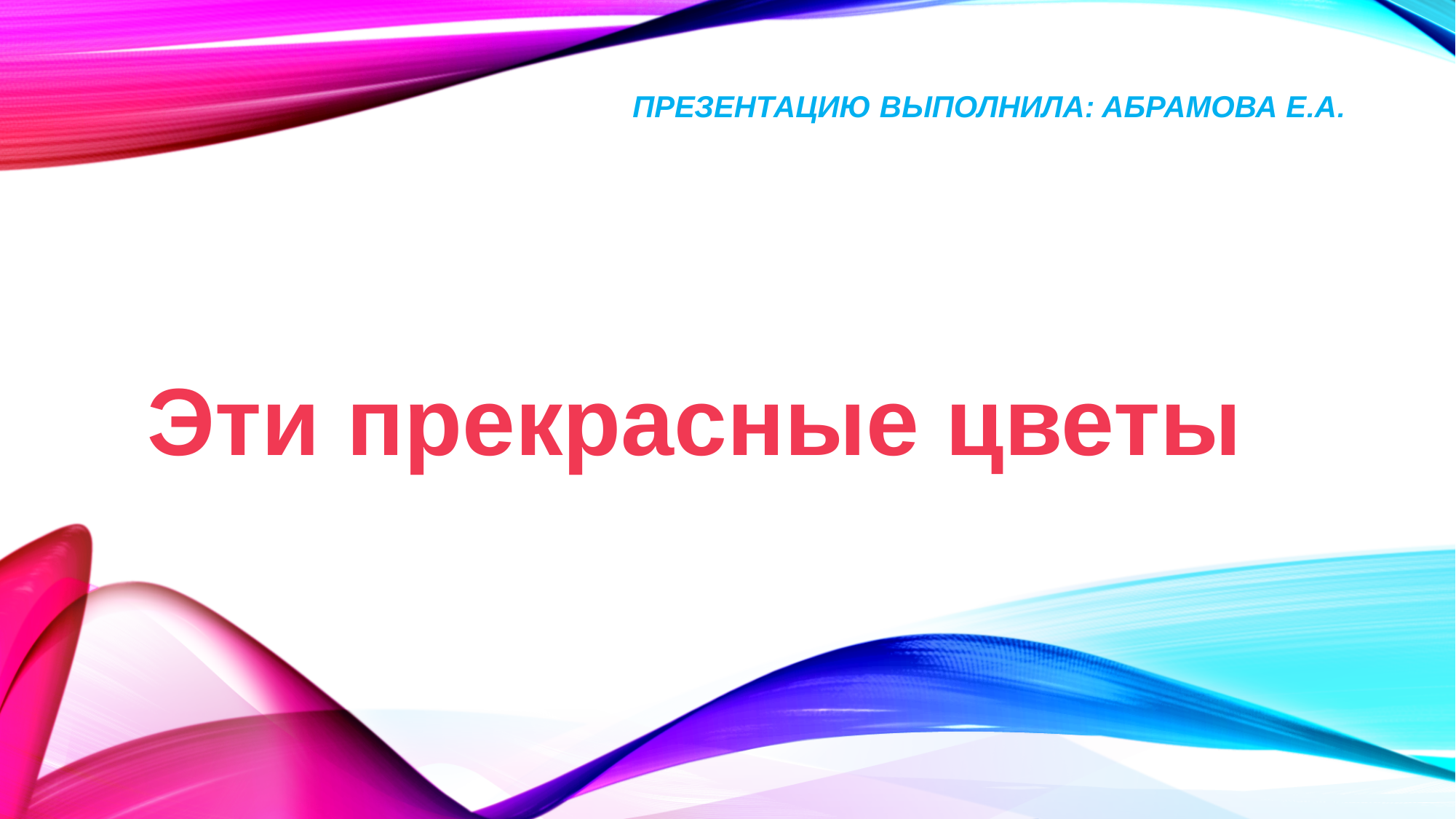

# Презентацию выполнила: Абрамова Е.А.
Эти прекрасные цветы